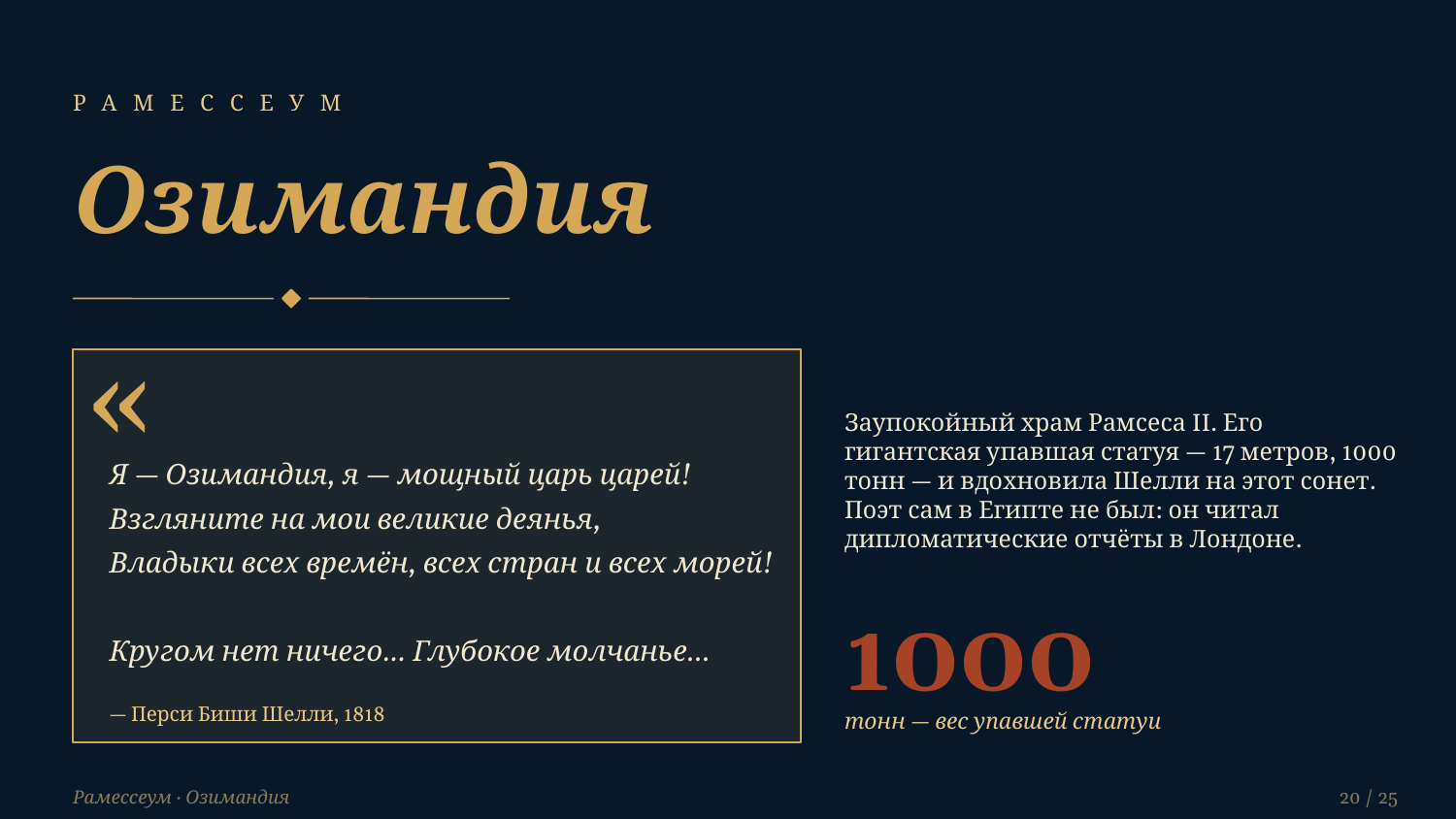

РАМЕССЕУМ
Озимандия

«

Заупокойный храм Рамсеса II. Его гигантская упавшая статуя — 17 метров, 1000 тонн — и вдохновила Шелли на этот сонет. Поэт сам в Египте не был: он читал дипломатические отчёты в Лондоне.
Я — Озимандия, я — мощный царь царей!
Взгляните на мои великие деянья,
Владыки всех времён, всех стран и всех морей!

Кругом нет ничего... Глубокое молчанье...
1000
— Перси Биши Шелли, 1818
тонн — вес упавшей статуи
Рамессеум · Озимандия
20 / 25